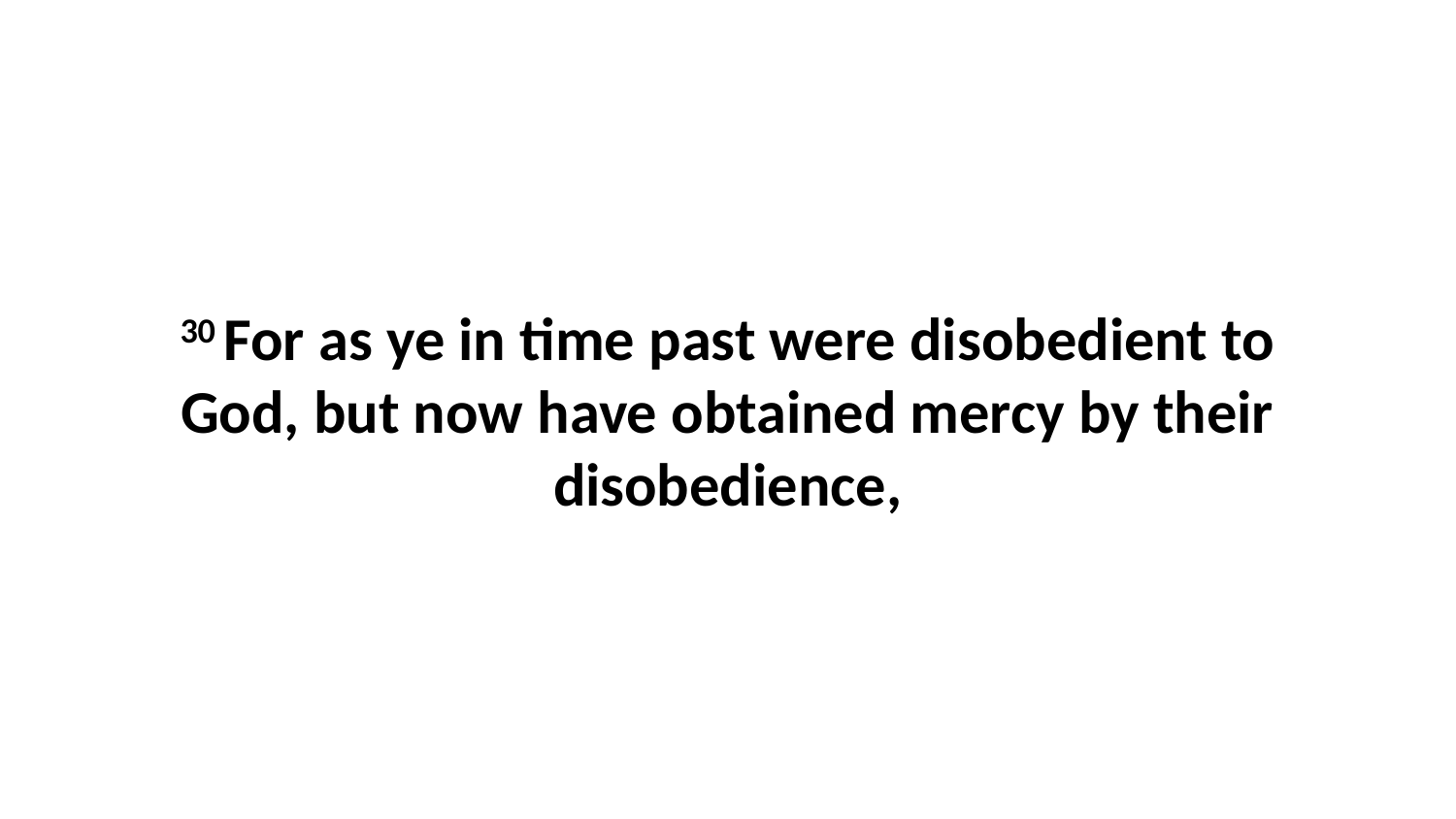

30 For as ye in time past were disobedient to God, but now have obtained mercy by their disobedience,